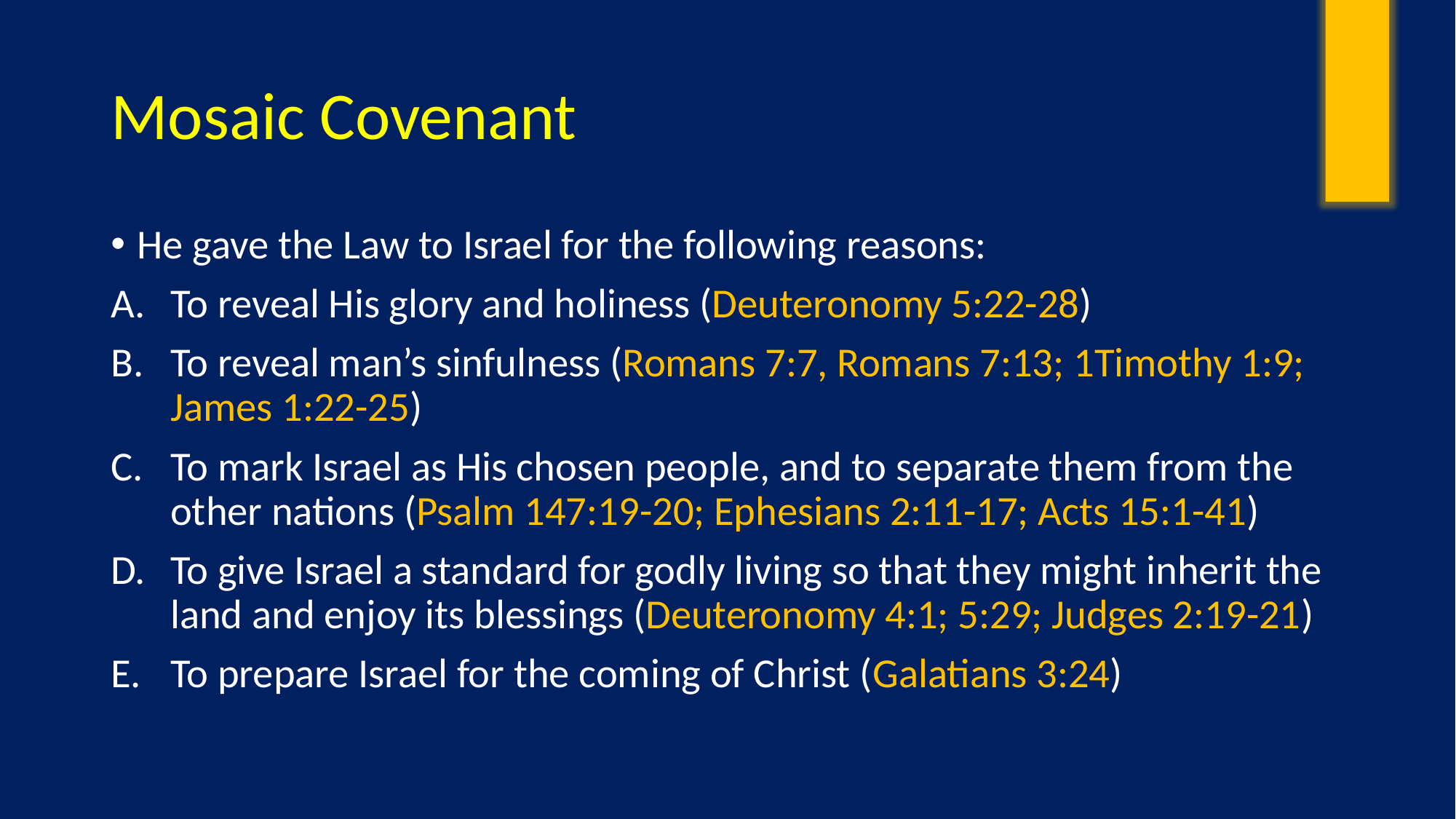

# Mosaic Covenant
He gave the Law to Israel for the following reasons:
To reveal His glory and holiness (Deuteronomy 5:22-28)
To reveal man’s sinfulness (Romans 7:7, Romans 7:13; 1Timothy 1:9; James 1:22-25)
To mark Israel as His chosen people, and to separate them from the other nations (Psalm 147:19-20; Ephesians 2:11-17; Acts 15:1-41)
To give Israel a standard for godly living so that they might inherit the land and enjoy its blessings (Deuteronomy 4:1; 5:29; Judges 2:19-21)
To prepare Israel for the coming of Christ (Galatians 3:24)